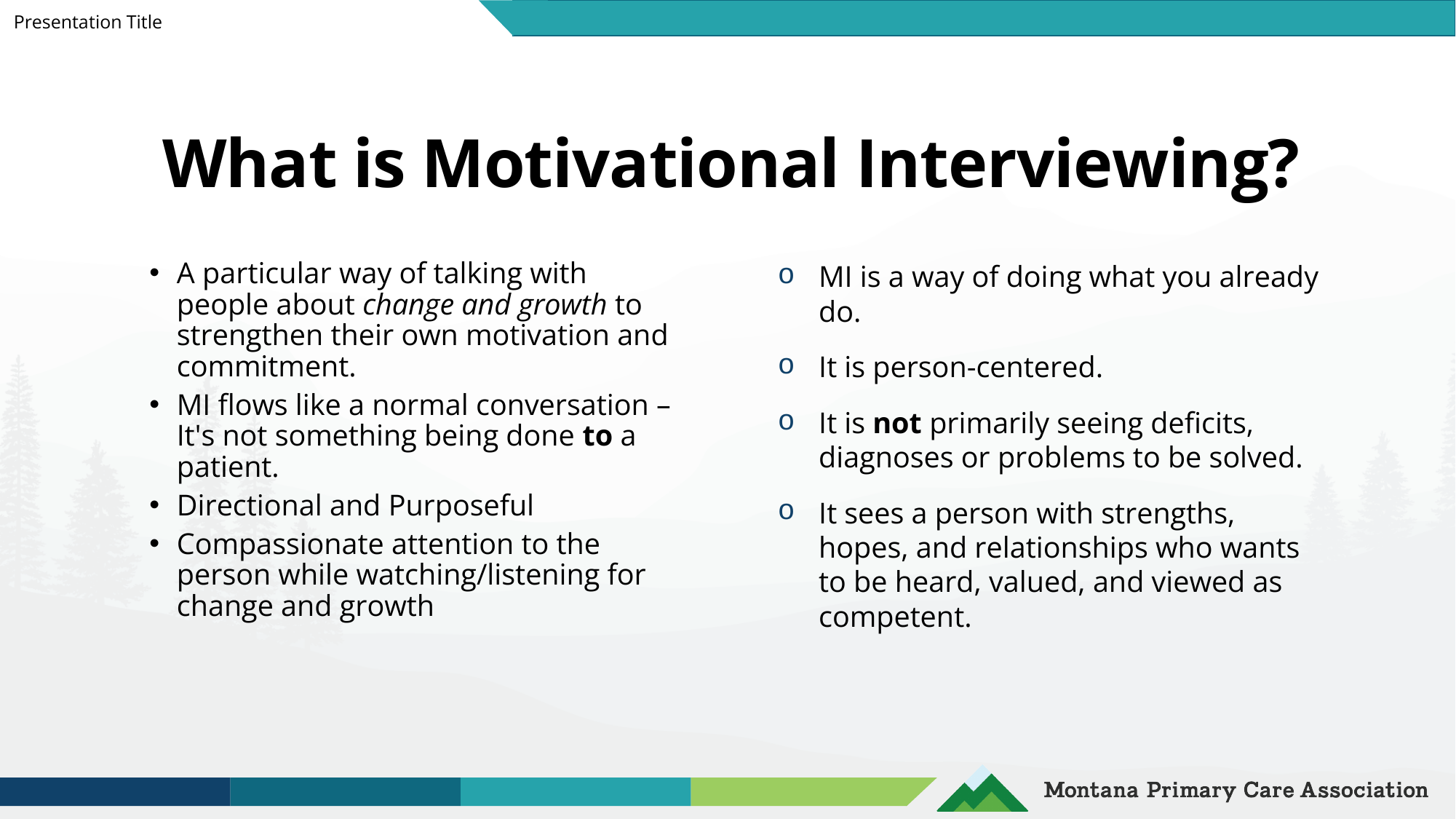

# What is Motivational Interviewing?
A particular way of talking with people about change and growth to strengthen their own motivation and commitment.
MI flows like a normal conversation – It's not something being done to a patient.
Directional and Purposeful
Compassionate attention to the person while watching/listening for change and growth
MI is a way of doing what you already do.
It is person-centered.
It is not primarily seeing deficits, diagnoses or problems to be solved.
It sees a person with strengths, hopes, and relationships who wants to be heard, valued, and viewed as competent.